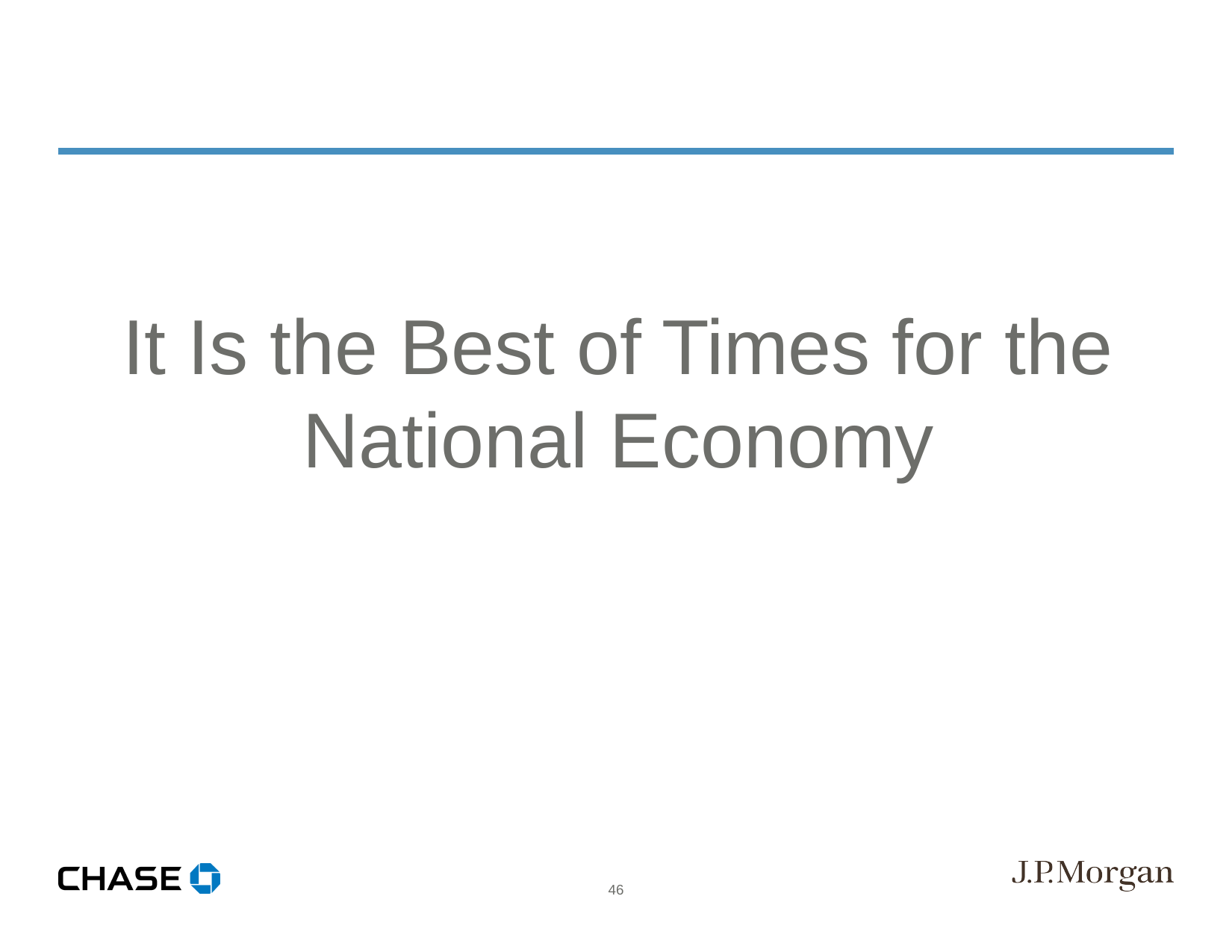

It Is the Best of Times for the National Economy
46